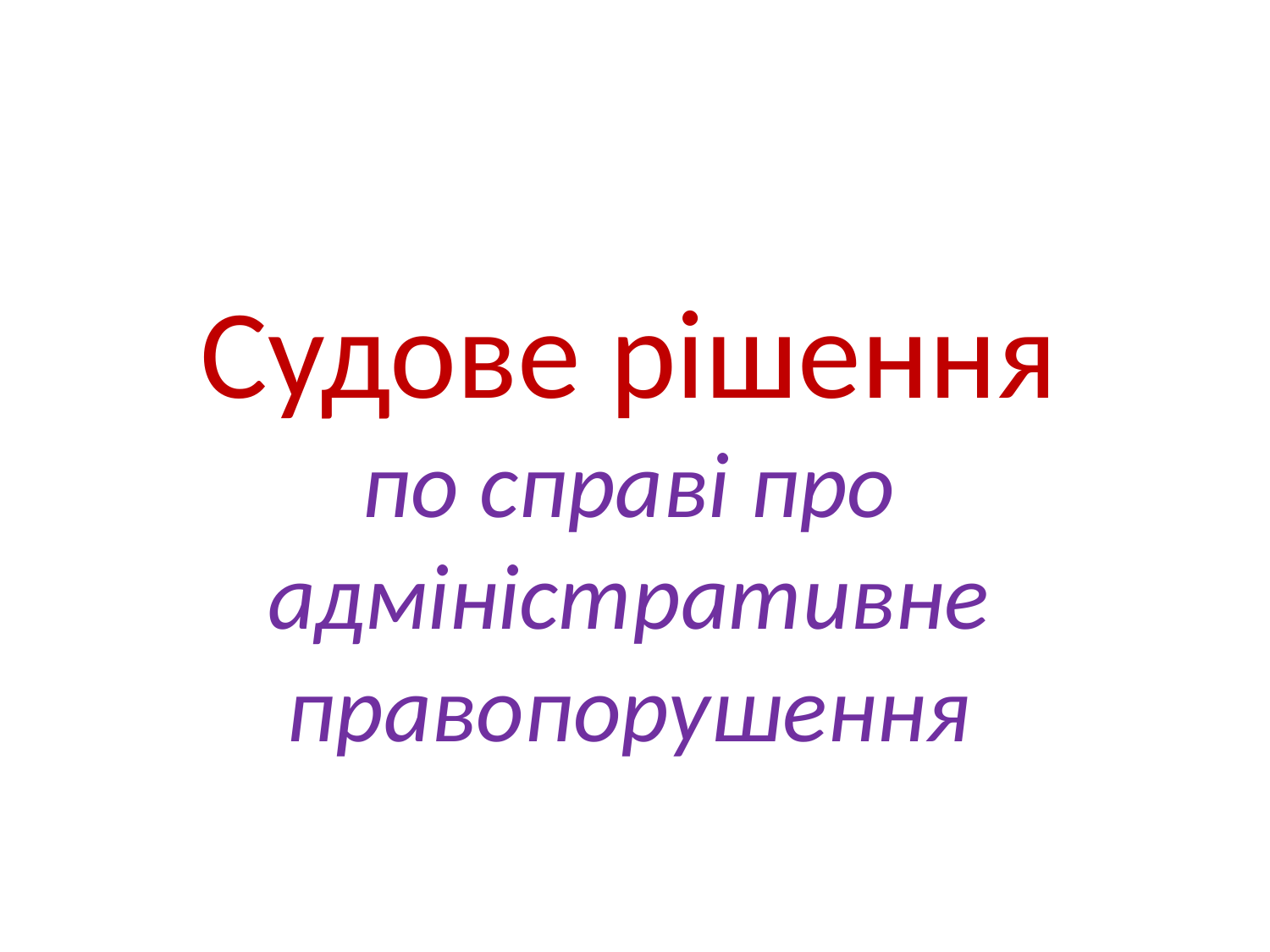

# Судове рішення по справі про адміністративне правопорушення